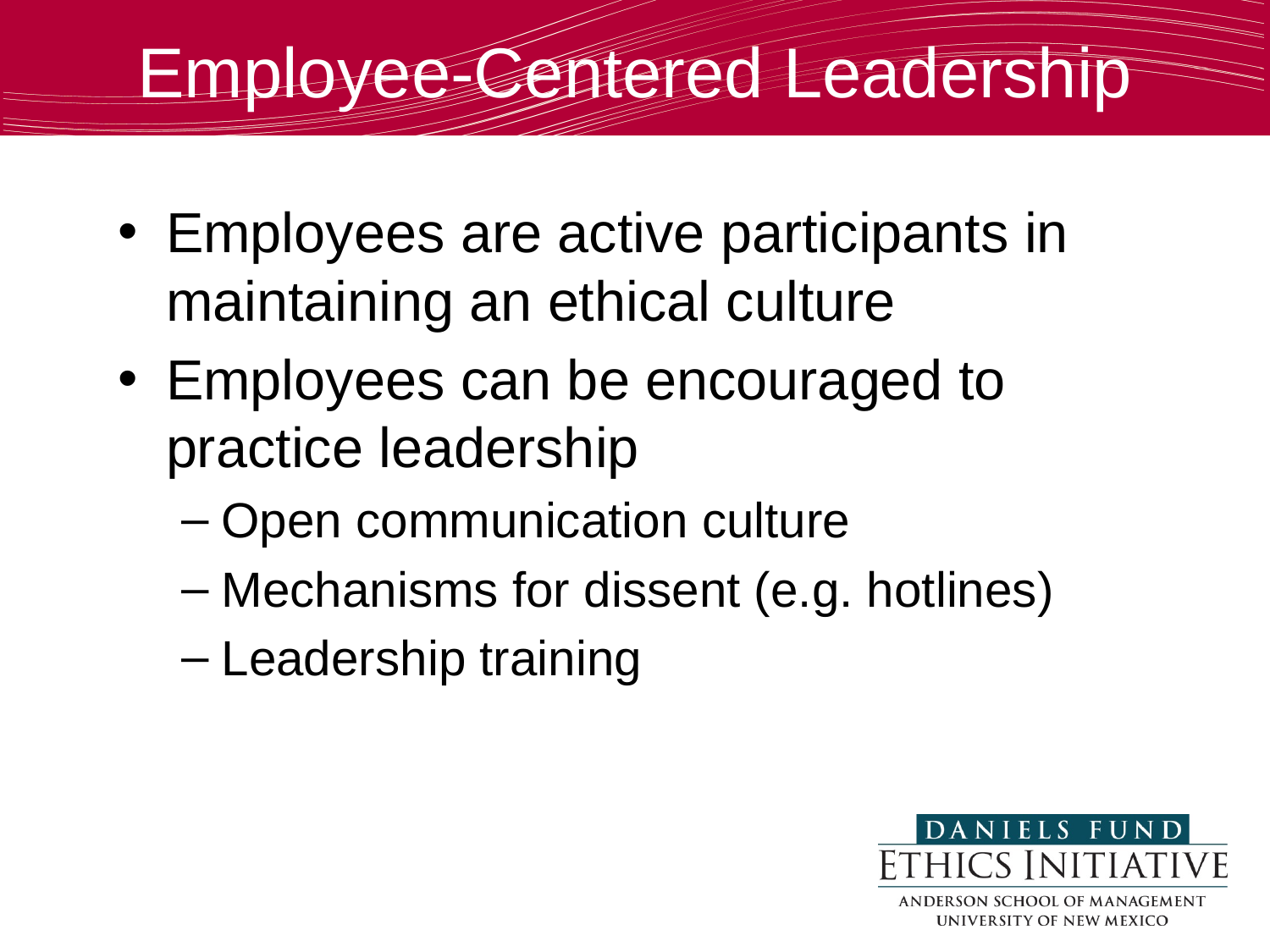

Employee-Centered Leadership

Employees are active participants in maintaining an ethical culture
Employees can be encouraged to practice leadership
Open communication culture
Mechanisms for dissent (e.g. hotlines)
Leadership training